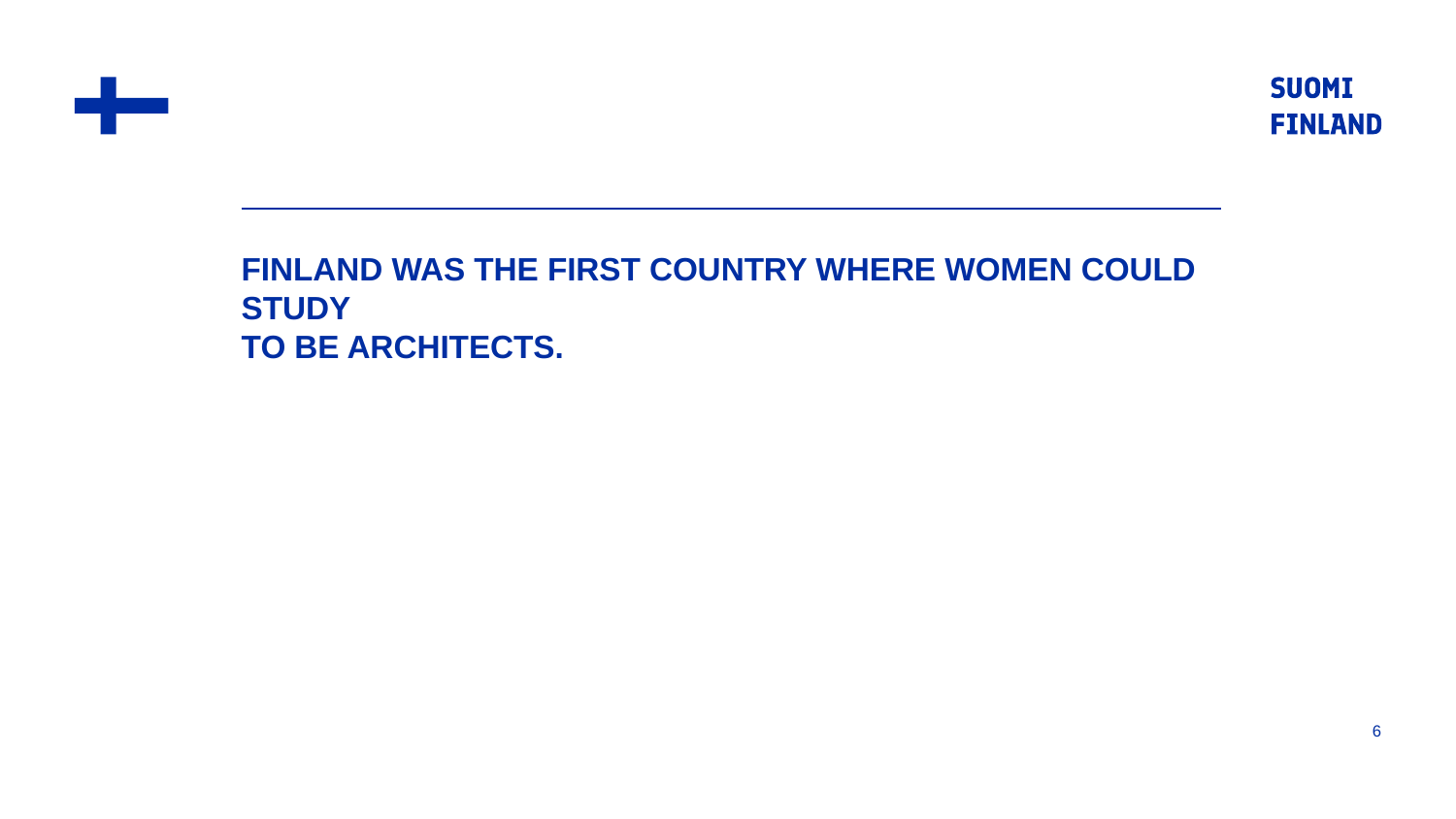

FINLAND WAS THE FIRST COUNTRY WHERE WOMEN COULD STUDY
TO BE ARCHITECTS.
6